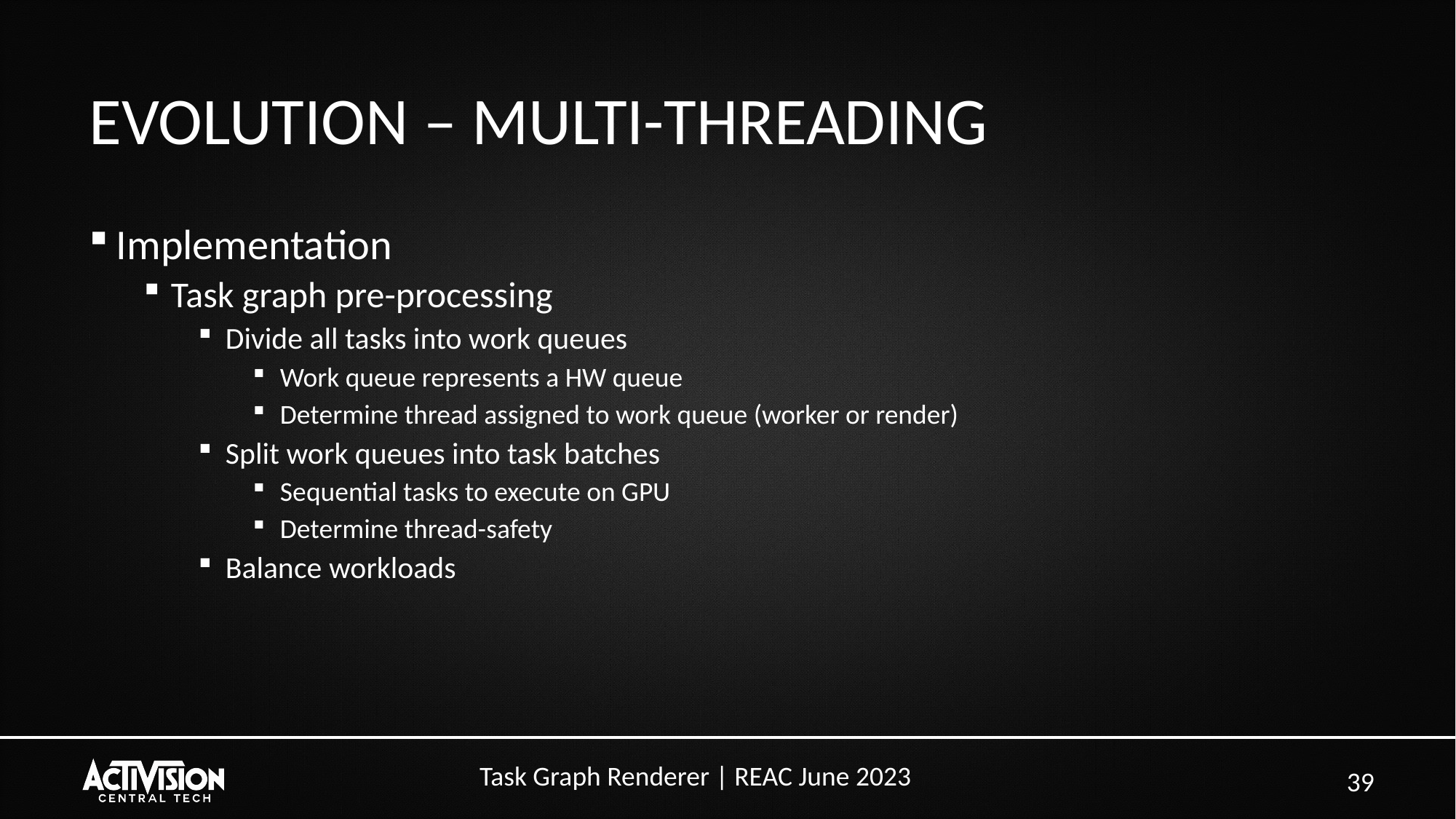

# EVOLUTION – MULTI-THREADING
Implementation
Task graph pre-processing
Divide all tasks into work queues
Work queue represents a HW queue
Determine thread assigned to work queue (worker or render)
Split work queues into task batches
Sequential tasks to execute on GPU
Determine thread-safety
Balance workloads
39